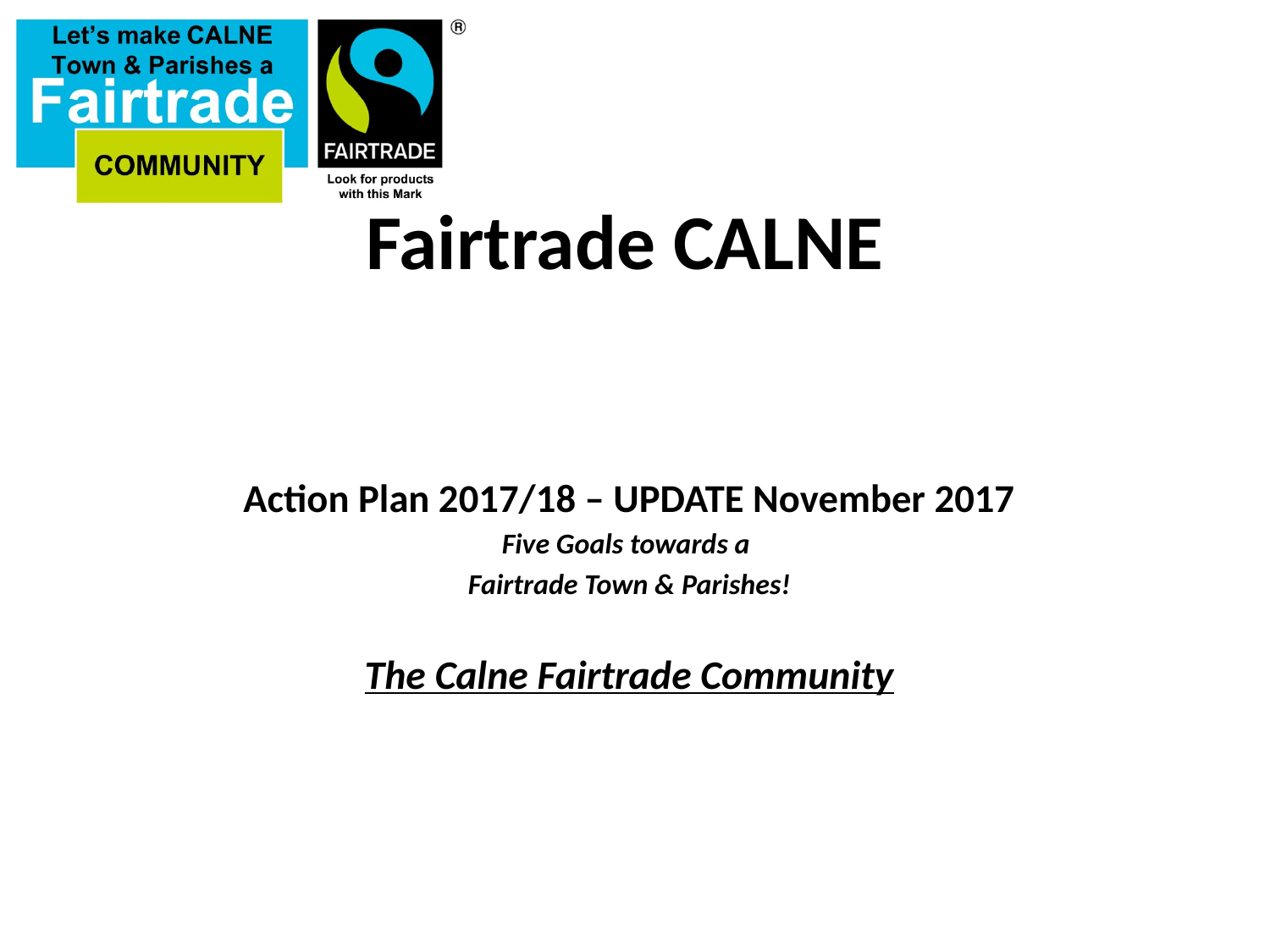

# Fairtrade CALNE
Action Plan 2017/18 – UPDATE November 2017
Five Goals towards a
Fairtrade Town & Parishes!

The Calne Fairtrade Community